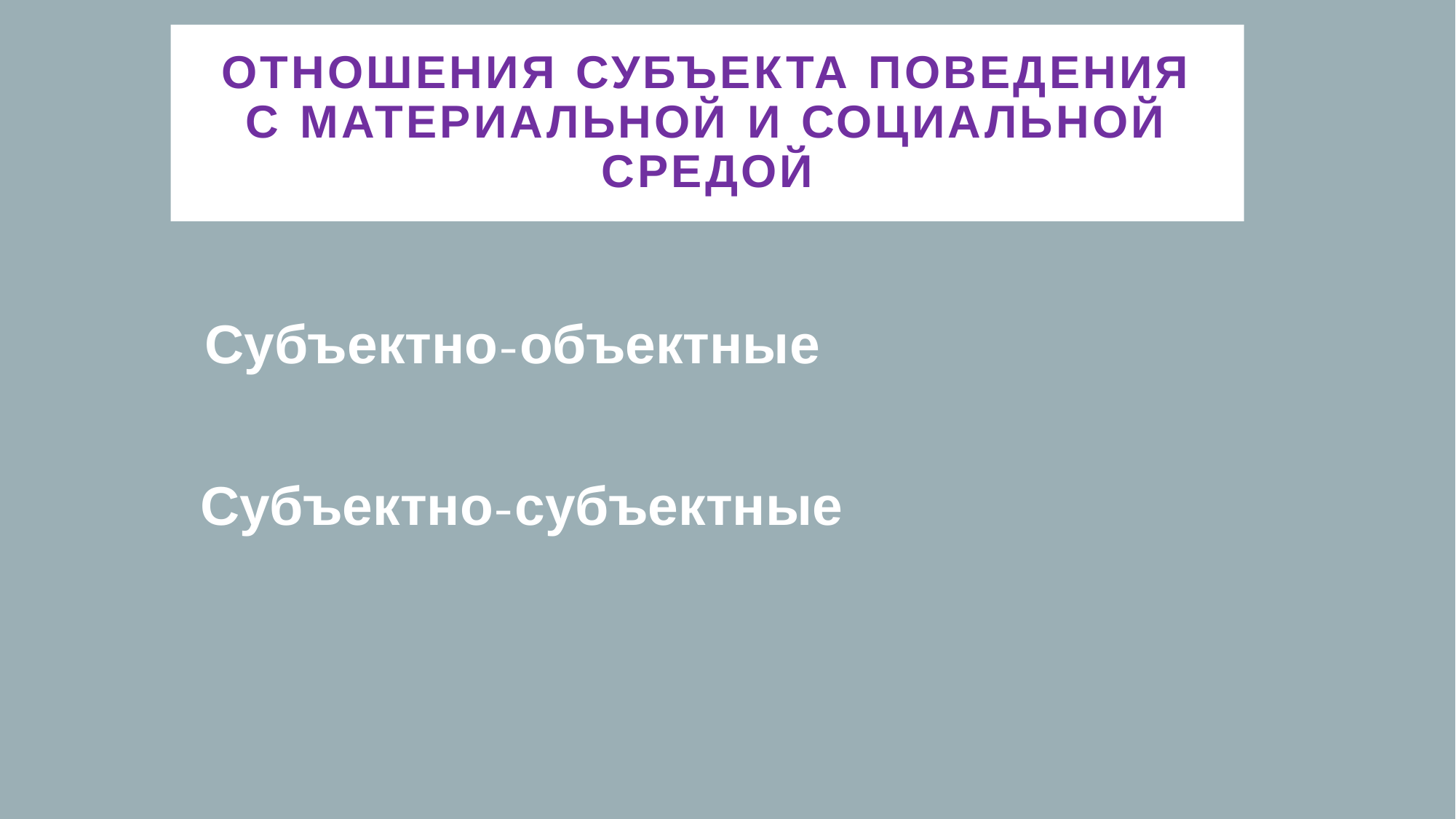

# Отношения субъекта поведения с материальной и социальной средой
Субъектно-объектные

 Субъектно-субъектные